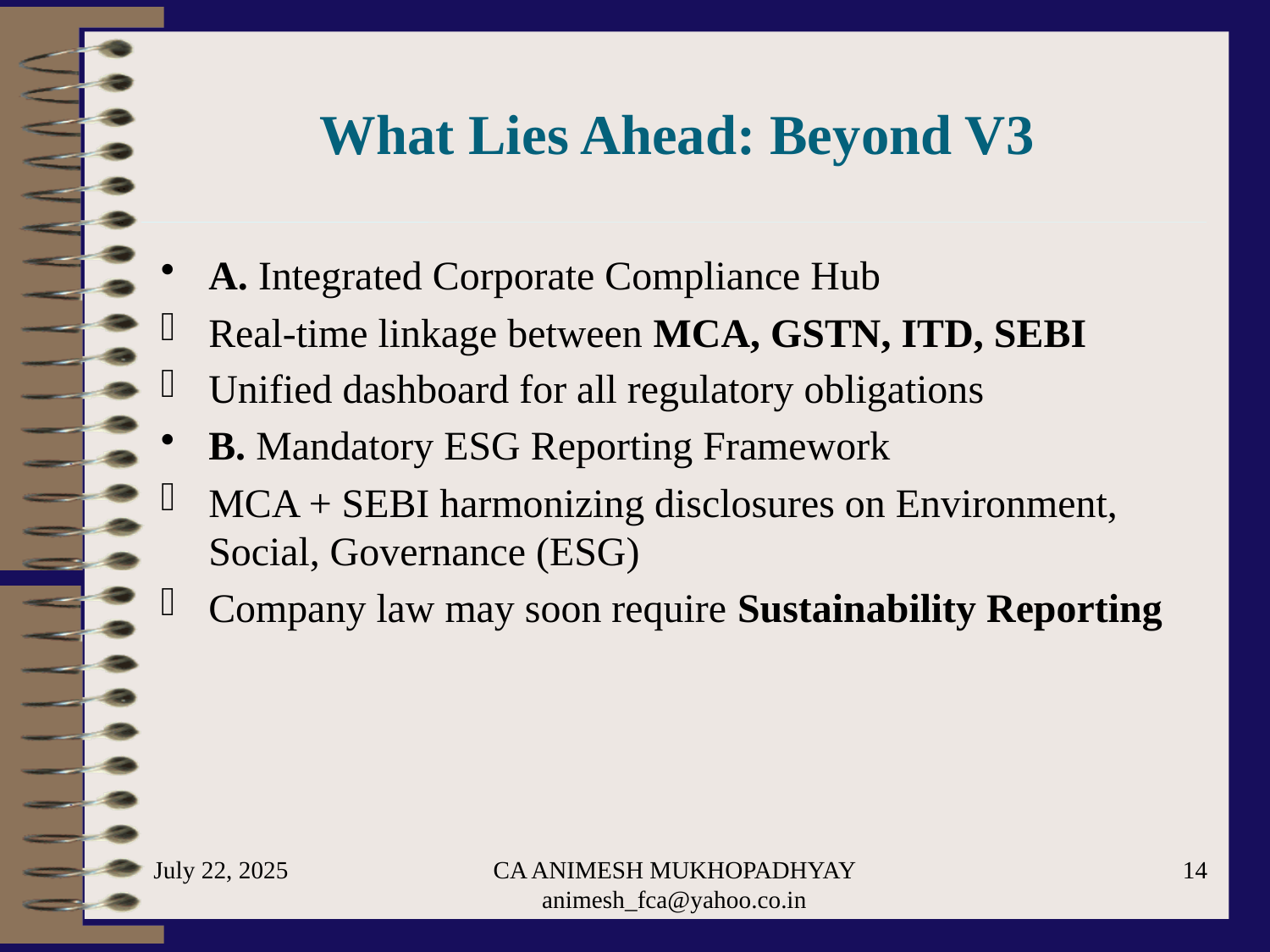

# What Lies Ahead: Beyond V3
A. Integrated Corporate Compliance Hub
Real-time linkage between MCA, GSTN, ITD, SEBI
Unified dashboard for all regulatory obligations
B. Mandatory ESG Reporting Framework
MCA + SEBI harmonizing disclosures on Environment, Social, Governance (ESG)
Company law may soon require Sustainability Reporting
July 22, 2025
CA ANIMESH MUKHOPADHYAY   animesh_fca@yahoo.co.in
14